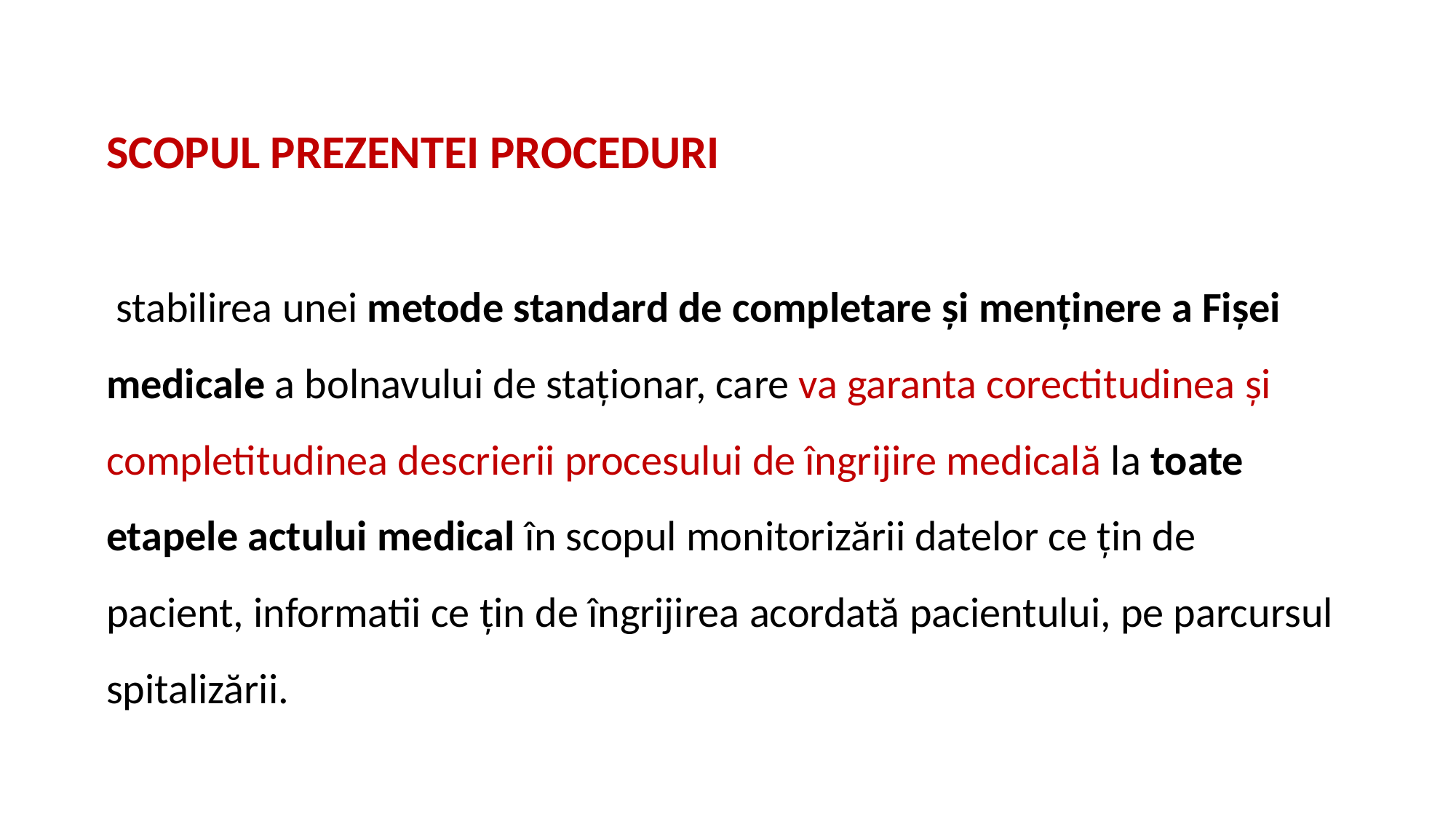

Scopul prezentei proceduri

 stabilirea unei metode standard de completare și menținere a Fişei medicale a bolnavului de staţionar, care va garanta corectitudinea şi completitudinea descrierii procesului de îngrijire medicală la toate etapele actului medical în scopul monitorizării datelor ce ţin de pacient, informatii ce ţin de îngrijirea acordată pacientului, pe parcursul spitalizării.